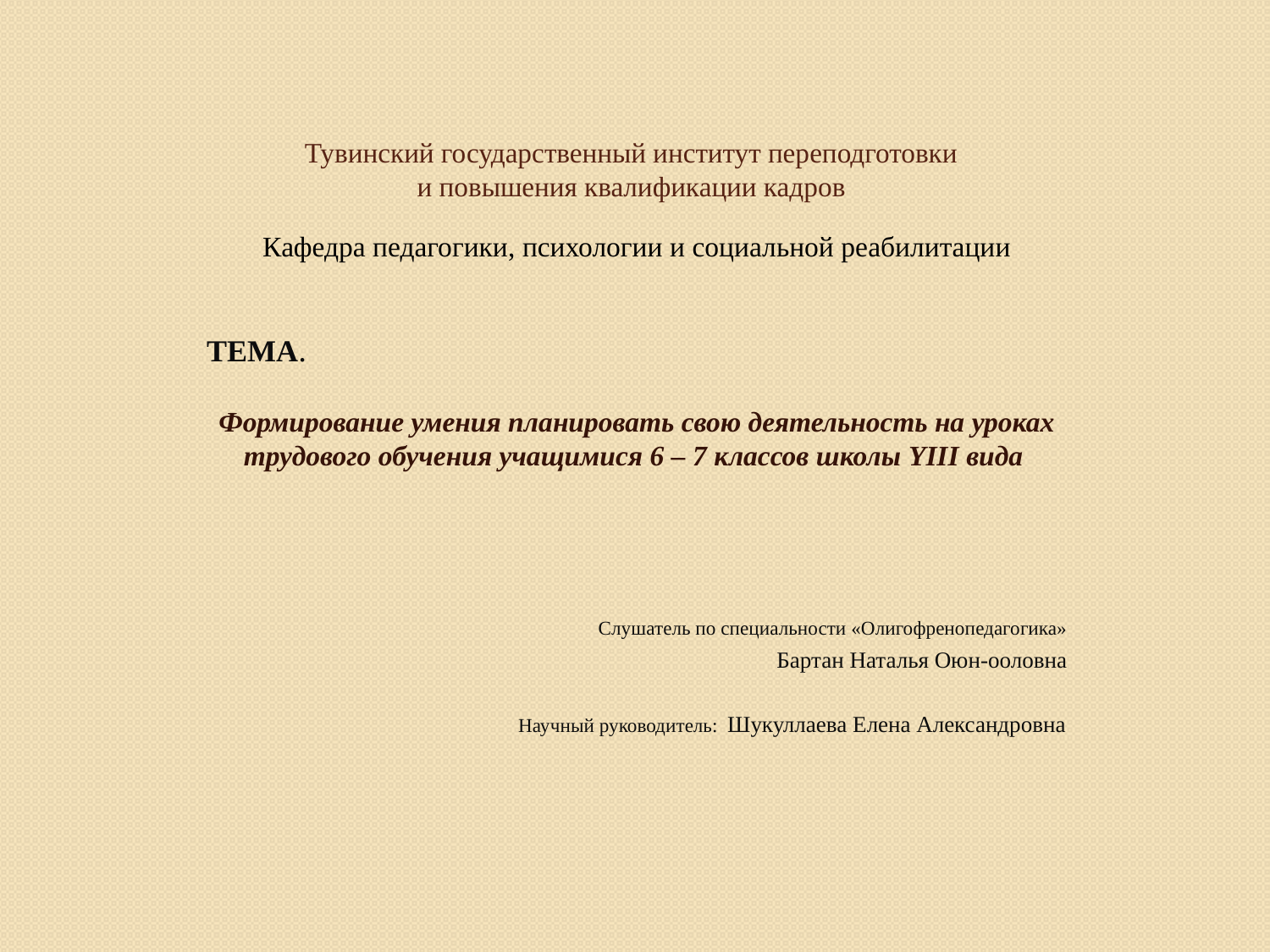

# Тувинский государственный институт переподготовки и повышения квалификации кадров
Кафедра педагогики, психологии и социальной реабилитации

ТЕМА.

Формирование умения планировать свою деятельность на уроках трудового обучения учащимися 6 – 7 классов школы YIII вида

Слушатель по специальности «Олигофренопедагогика»
Бартан Наталья Оюн-ооловна

                                                                Научный руководитель:  Шукуллаева Елена Александровна